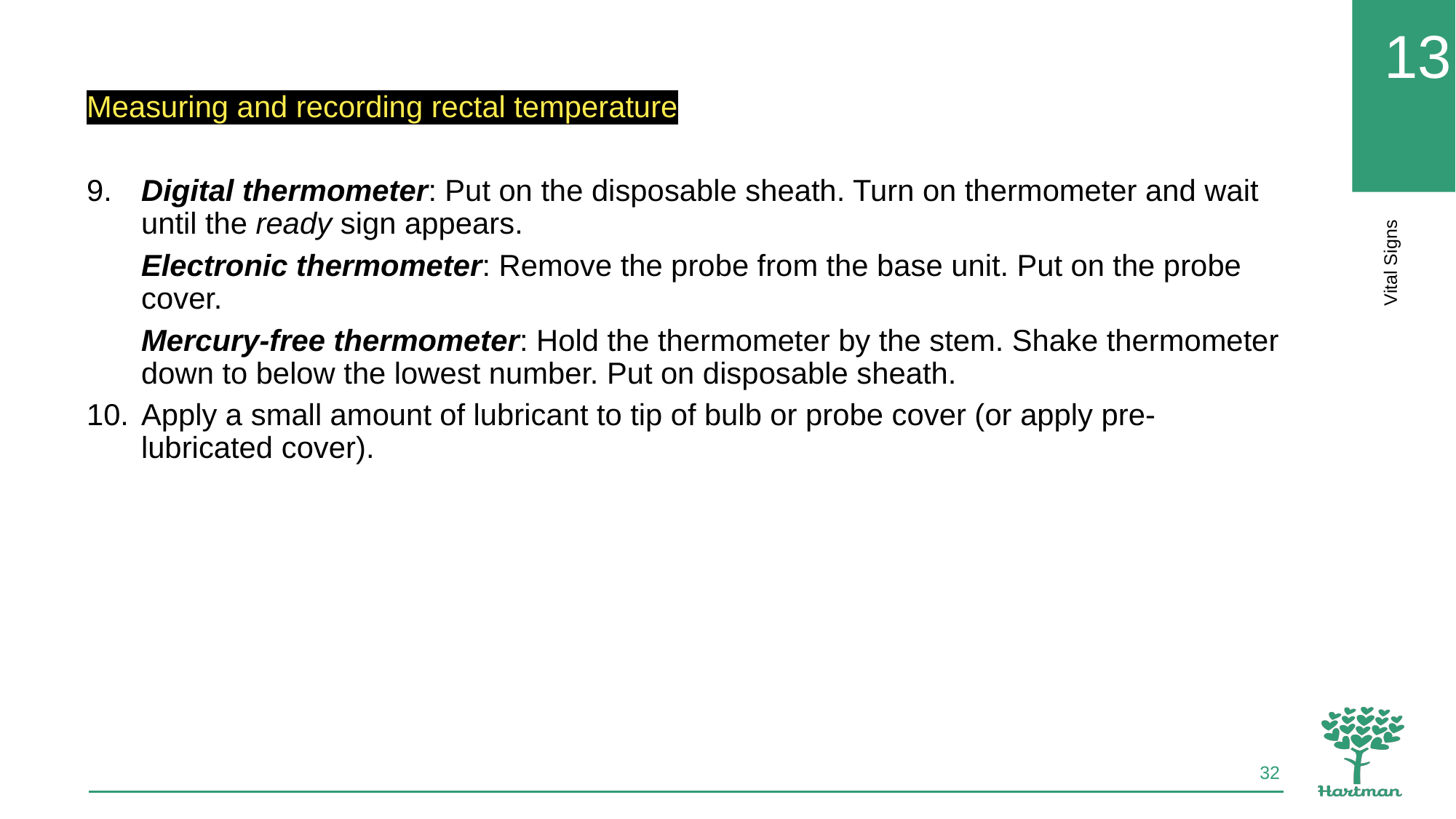

Measuring and recording rectal temperature

​Digital thermometer: Put on the disposable sheath. Turn on thermometer and wait until the ready sign appears.
Electronic thermometer: Remove the probe from the base unit. Put on the probe cover.
Mercury-free thermometer: Hold the thermometer by the stem. Shake thermometer down to below the lowest number. Put on disposable sheath.
Apply a small amount of lubricant to tip of bulb or probe cover (or apply pre-lubricated cover).

32